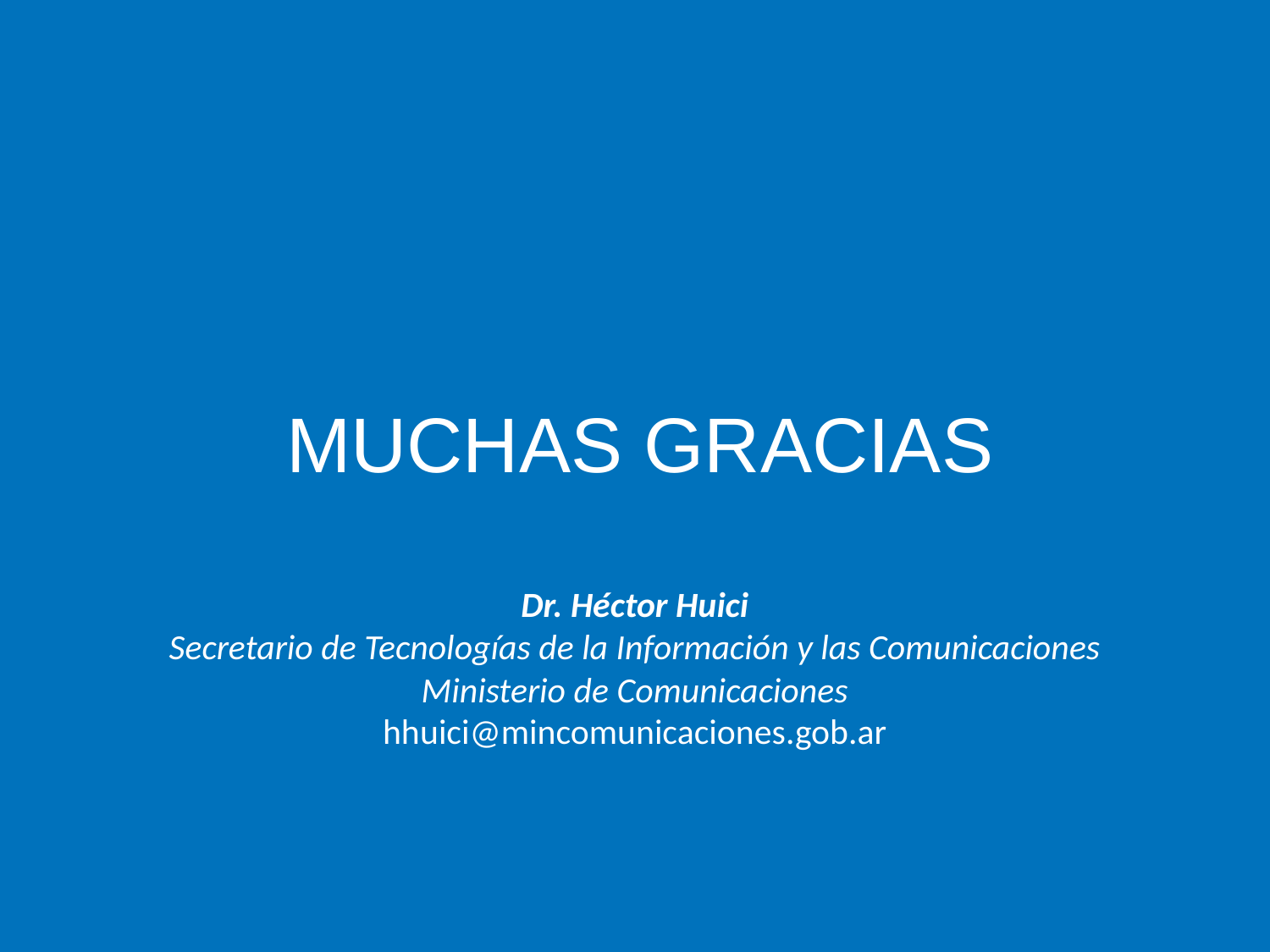

Dr. Héctor Huici
Secretario de Tecnologías de la Información y las Comunicaciones
Ministerio de Comunicaciones
hhuici@mincomunicaciones.gob.ar
MUCHAS GRACIAS